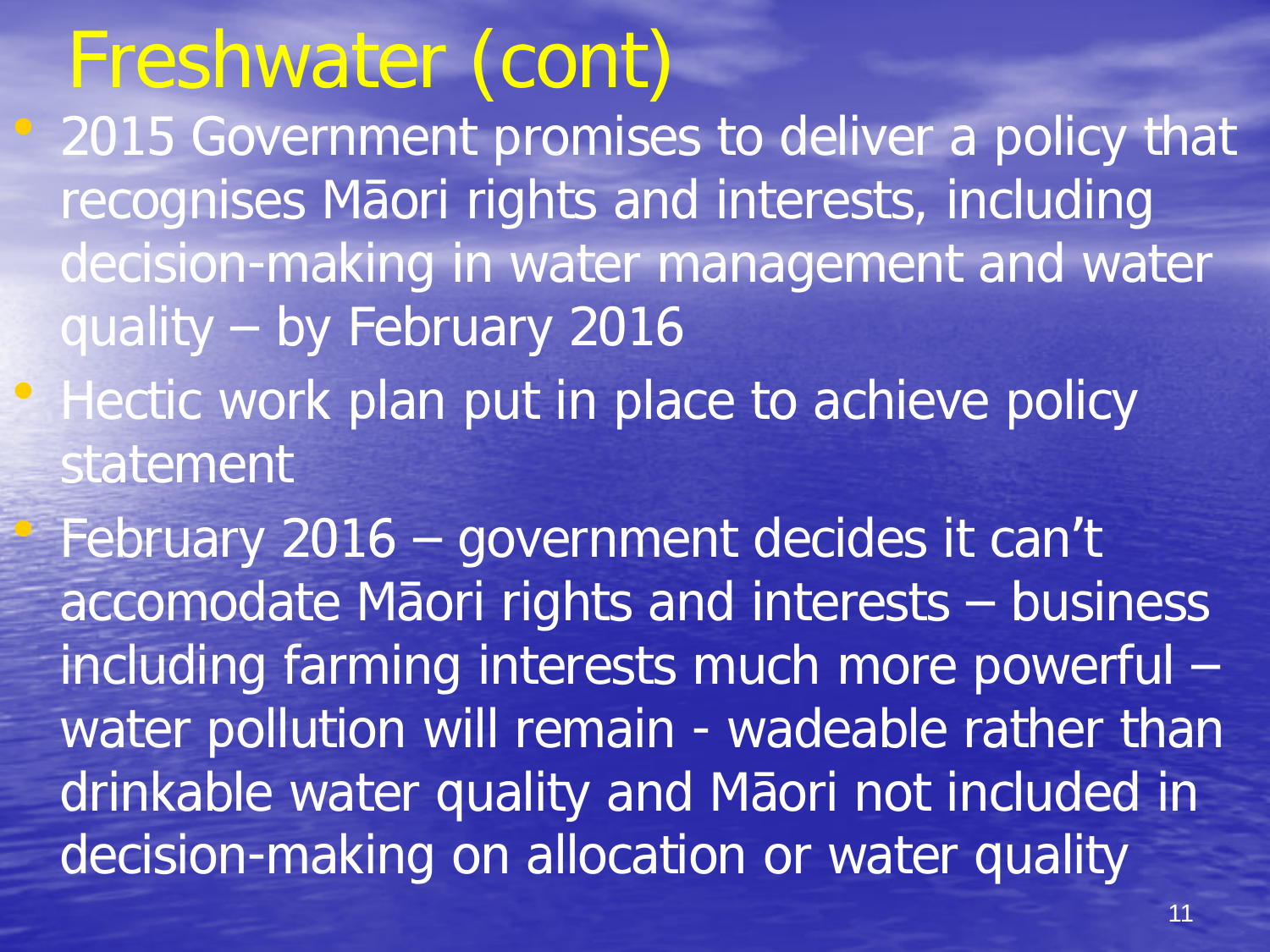

# Freshwater (cont)
2015 Government promises to deliver a policy that recognises Māori rights and interests, including decision-making in water management and water quality – by February 2016
Hectic work plan put in place to achieve policy statement
February 2016 – government decides it can’t accomodate Māori rights and interests – business including farming interests much more powerful – water pollution will remain - wadeable rather than drinkable water quality and Māori not included in decision-making on allocation or water quality
11